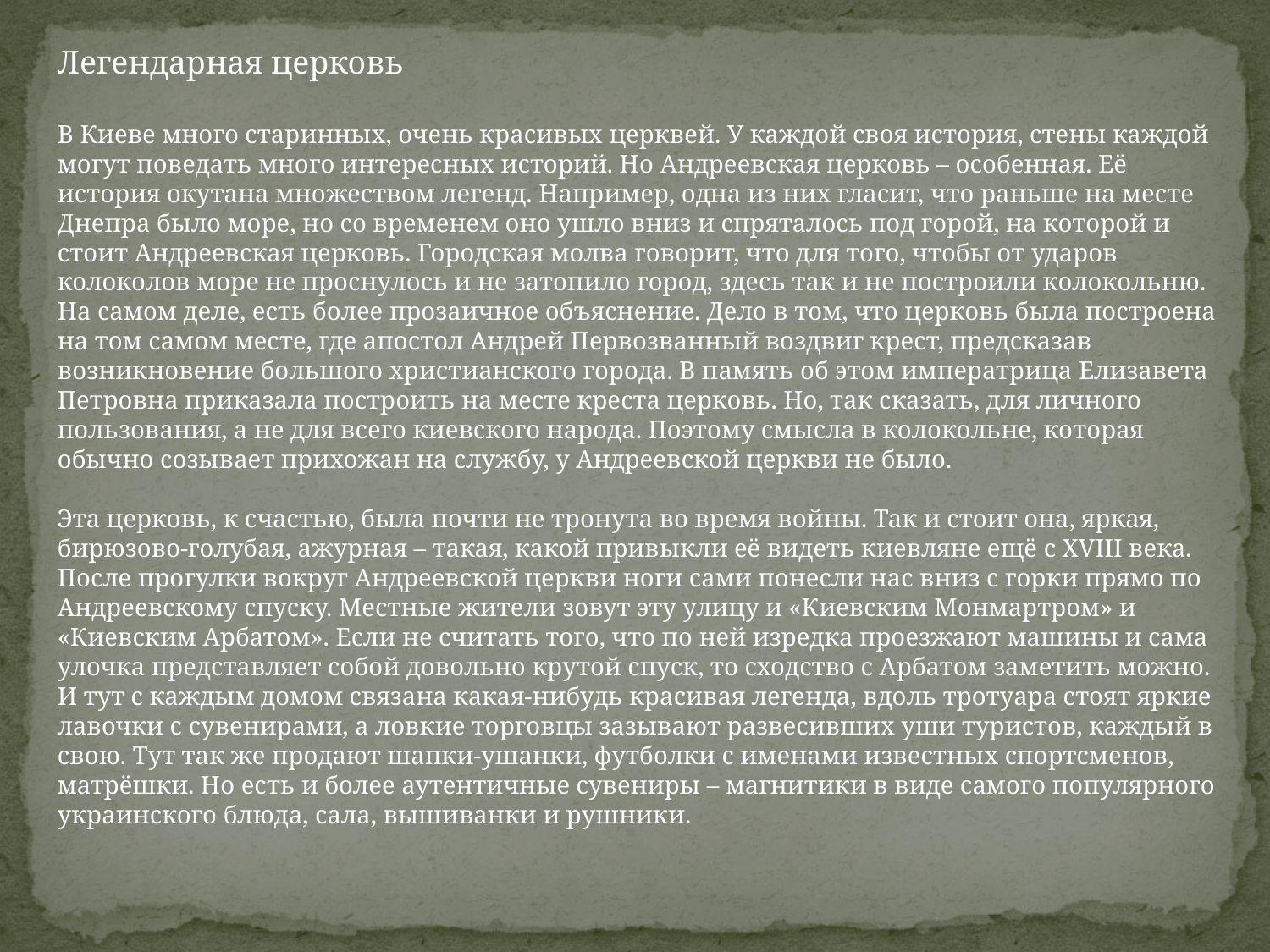

#
Легендарная церковь

В Киеве много старинных, очень красивых церквей. У каждой своя история, стены каждой могут поведать много интересных историй. Но Андреевская церковь – особенная. Её история окутана множеством легенд. Например, одна из них гласит, что раньше на месте Днепра было море, но со временем оно ушло вниз и спряталось под горой, на которой и стоит Андреевская церковь. Городская молва говорит, что для того, чтобы от ударов колоколов море не проснулось и не затопило город, здесь так и не построили колокольню. На самом деле, есть более прозаичное объяснение. Дело в том, что церковь была построена на том самом месте, где апостол Андрей Первозванный воздвиг крест, предсказав возникновение большого христианского города. В память об этом императрица Елизавета Петровна приказала построить на месте креста церковь. Но, так сказать, для личного пользования, а не для всего киевского народа. Поэтому смысла в колокольне, которая обычно созывает прихожан на службу, у Андреевской церкви не было.

Эта церковь, к счастью, была почти не тронута во время войны. Так и стоит она, яркая, бирюзово-голубая, ажурная – такая, какой привыкли её видеть киевляне ещё с XVIII века. После прогулки вокруг Андреевской церкви ноги сами понесли нас вниз с горки прямо по Андреевскому спуску. Местные жители зовут эту улицу и «Киевским Монмартром» и «Киевским Арбатом». Если не считать того, что по ней изредка проезжают машины и сама улочка представляет собой довольно крутой спуск, то сходство с Арбатом заметить можно. И тут с каждым домом связана какая-нибудь красивая легенда, вдоль тротуара стоят яркие лавочки с сувенирами, а ловкие торговцы зазывают развесивших уши туристов, каждый в свою. Тут так же продают шапки-ушанки, футболки с именами известных спортсменов, матрёшки. Но есть и более аутентичные сувениры – магнитики в виде самого популярного украинского блюда, сала, вышиванки и рушники.